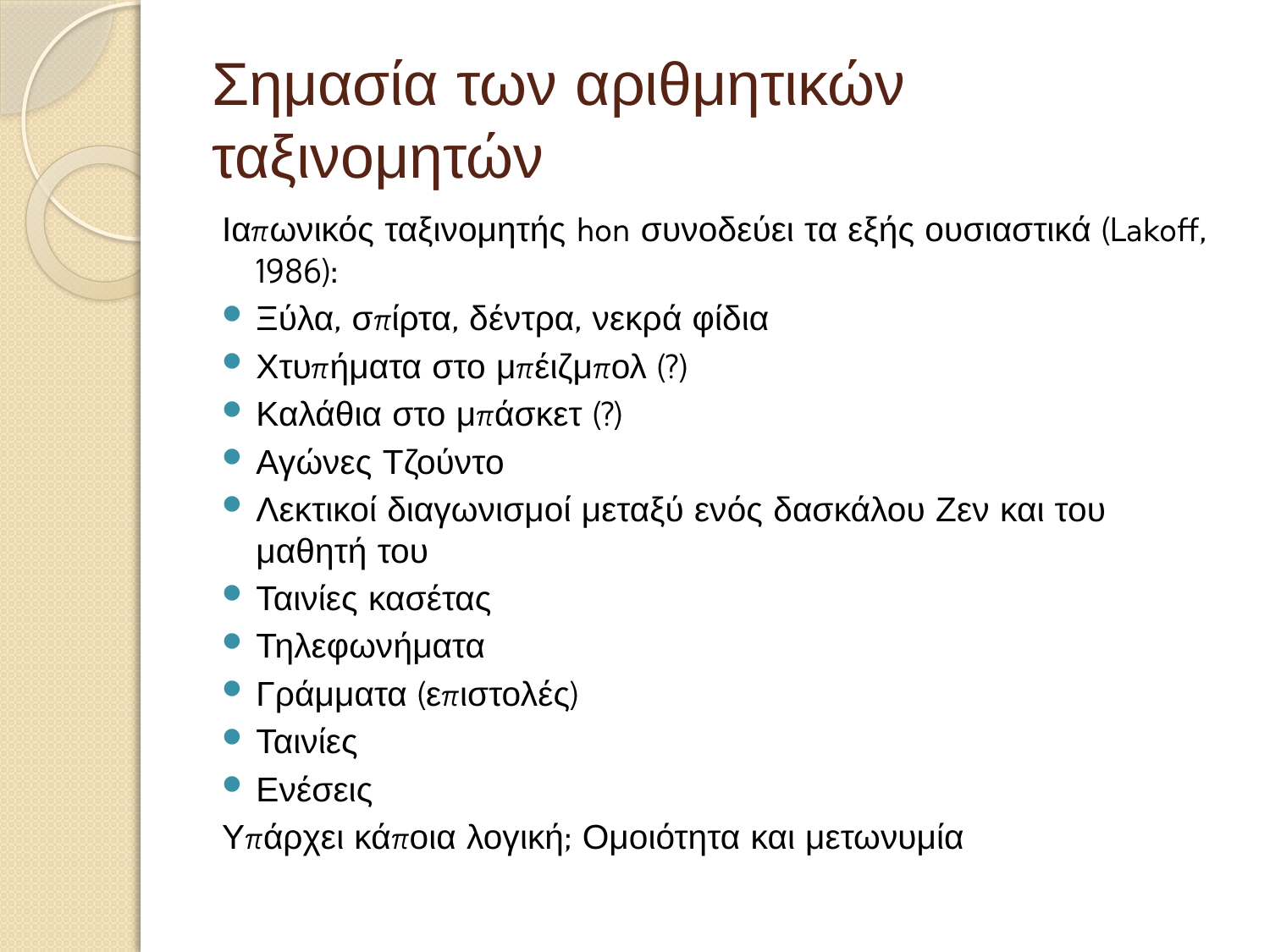

# Σημασία των αριθμητικών ταξινομητών
Ιαπωνικός ταξινομητής hon συνοδεύει τα εξής ουσιαστικά (Lakoff, 1986):
Ξύλα, σπίρτα, δέντρα, νεκρά φίδια
Χτυπήματα στο μπέιζμπολ (?)
Καλάθια στο μπάσκετ (?)
Αγώνες Τζούντο
Λεκτικοί διαγωνισμοί μεταξύ ενός δασκάλου Ζεν και του μαθητή του
Ταινίες κασέτας
Τηλεφωνήματα
Γράμματα (επιστολές)
Ταινίες
Ενέσεις
Υπάρχει κάποια λογική; Ομοιότητα και μετωνυμία